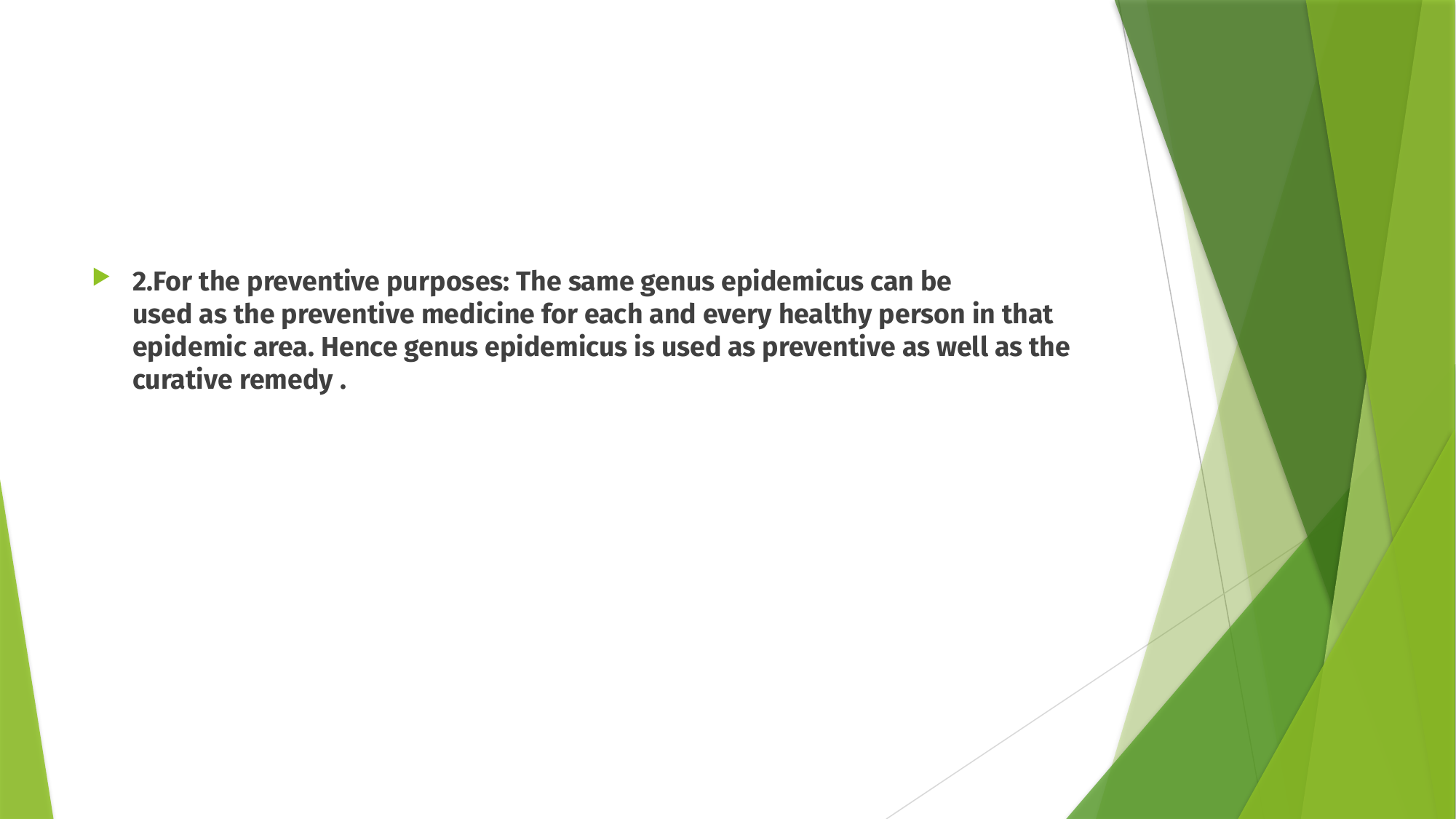

2.For the preventive purposes: The same genus epidemicus can be
used as the preventive medicine for each and every healthy person in that epidemic area. Hence genus epidemicus is used as preventive as well as the curative remedy .